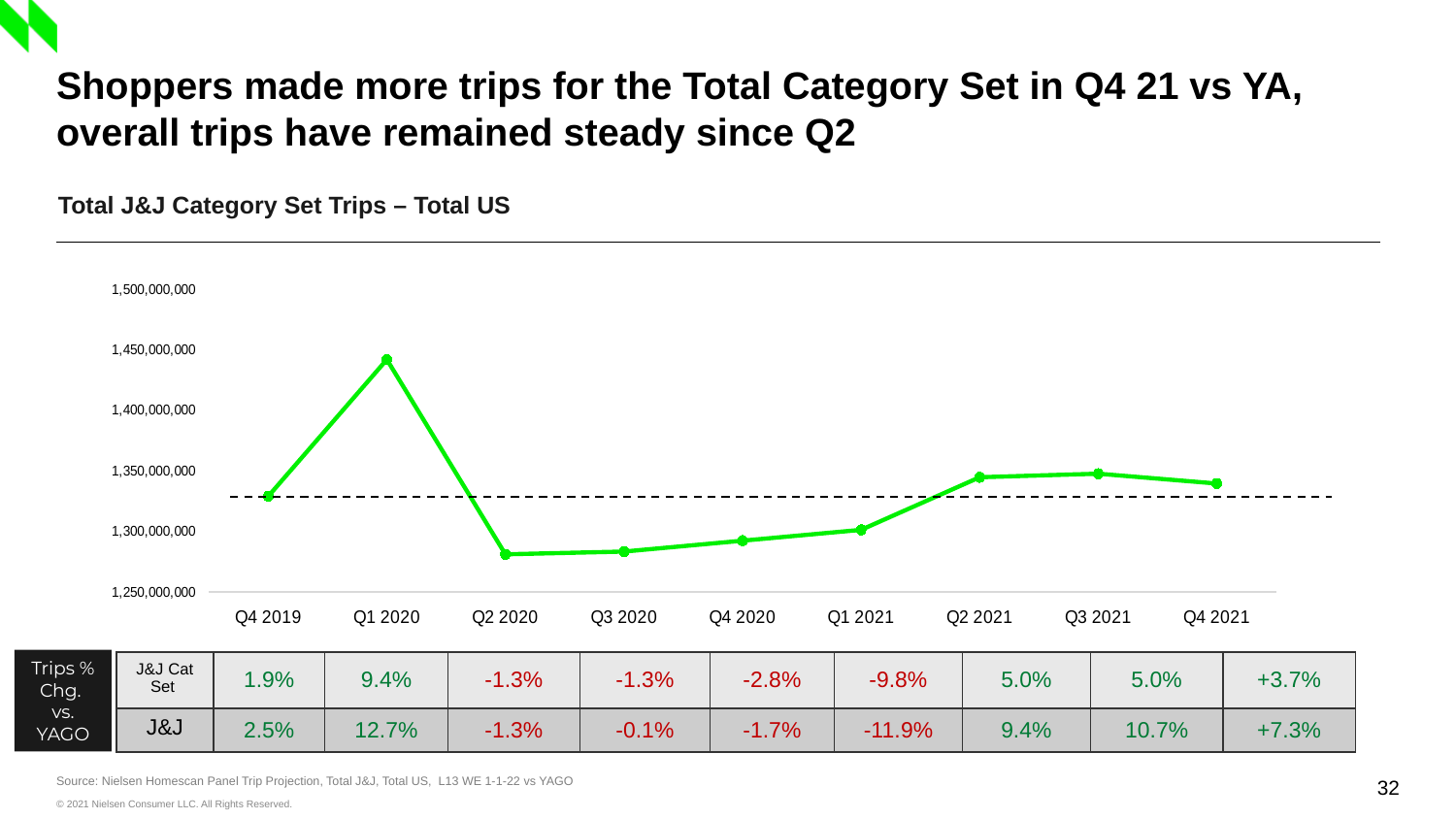

Shoppers made more trips for the Total Category Set in Q4 21 vs YA, overall trips have remained steady since Q2
Total J&J Category Set Trips – Total US

### Chart

| Category | Trips |
|---|---|
| Q4 2019 | 1329180868.0 |
| Q1 2020 | 1442162629.0 |
| Q2 2020 | 1281157473.0 |
| Q3 2020 | 1283442146.0 |
| Q4 2020 | 1292449953.0 |
| Q1 2021 | 1301395533.0 |
| Q2 2021 | 1344897430.0 |
| Q3 2021 | 1347837327.0 |
| Q4 2021 | 1339719639.0 |
Trips % Chg.
vs. YAGO
| J&J Cat Set | 1.9% | 9.4% | -1.3% | -1.3% | -2.8% | -9.8% | 5.0% | 5.0% | +3.7% |
| --- | --- | --- | --- | --- | --- | --- | --- | --- | --- |
| J&J | 2.5% | 12.7% | -1.3% | -0.1% | -1.7% | -11.9% | 9.4% | 10.7% | +7.3% |
Source: Nielsen Homescan Panel Trip Projection, Total J&J, Total US,  L13 WE 1-1-22 vs YAGO